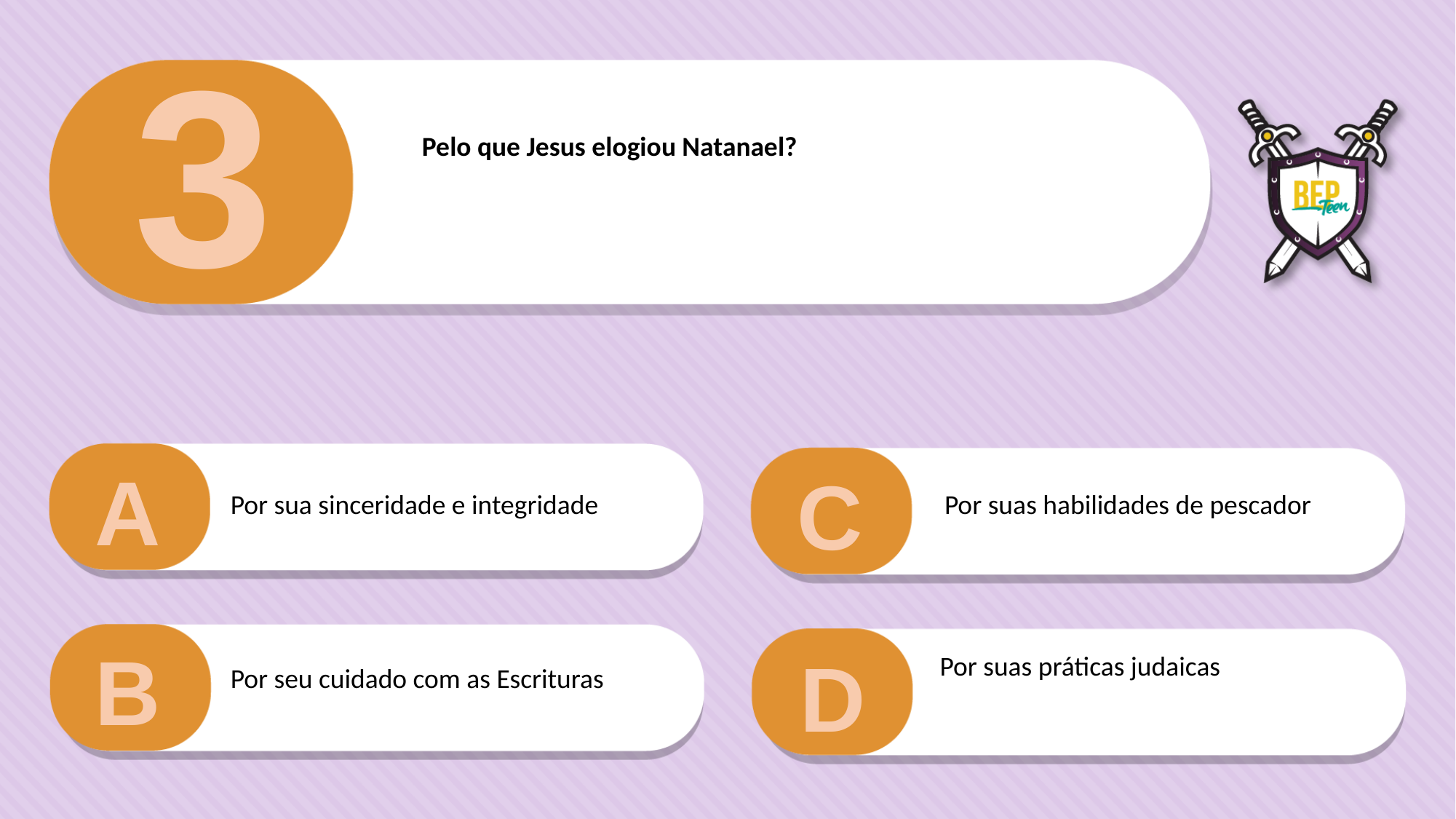

3
Pelo que Jesus elogiou Natanael?
A
C
Por sua sinceridade e integridade
Por suas habilidades de pescador
B
D
Por suas práticas judaicas
Por seu cuidado com as Escrituras